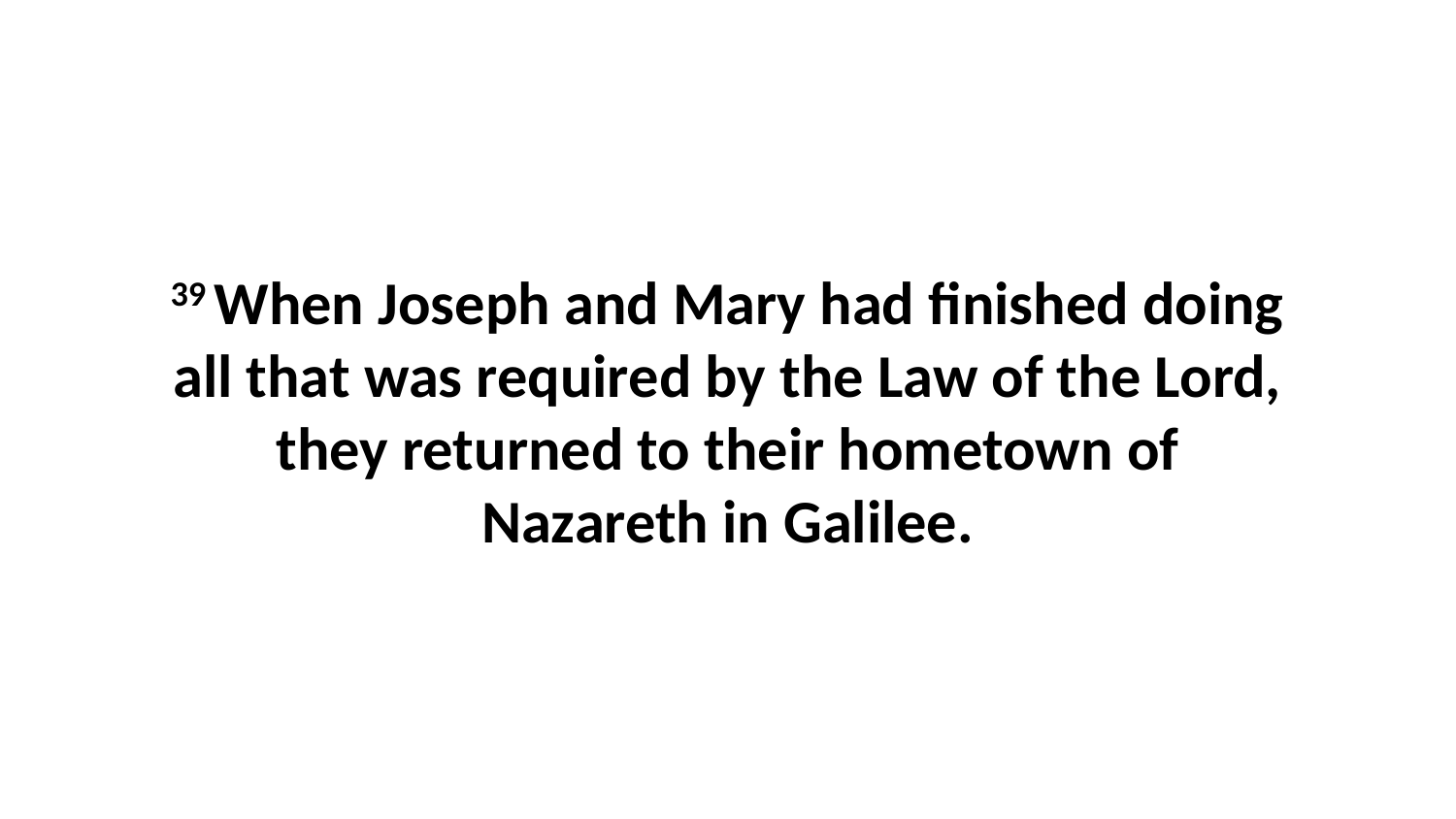

39 When Joseph and Mary had finished doing all that was required by the Law of the Lord, they returned to their hometown of Nazareth in Galilee.